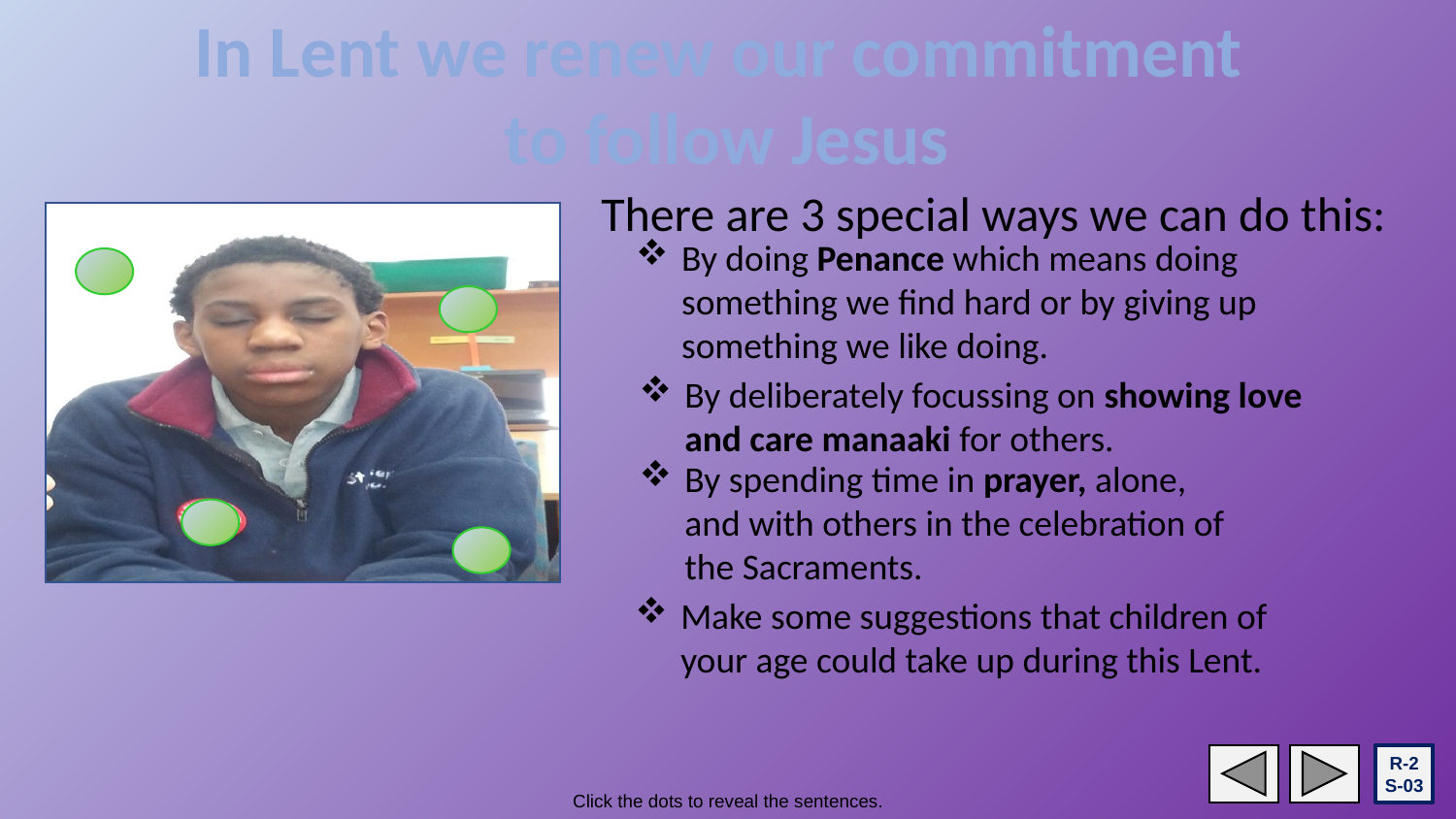

In Lent we renew our commitment
to follow Jesus
There are 3 special ways we can do this:

By doing Penance which means doing something we find hard or by giving up something we like doing.

By deliberately focussing on showing love and care manaaki for others.
By spending time in prayer, alone, and with others in the celebration of the Sacraments.

Make some suggestions that children of your age could take up during this Lent.

R-2
S-03
Click the dots to reveal the sentences.